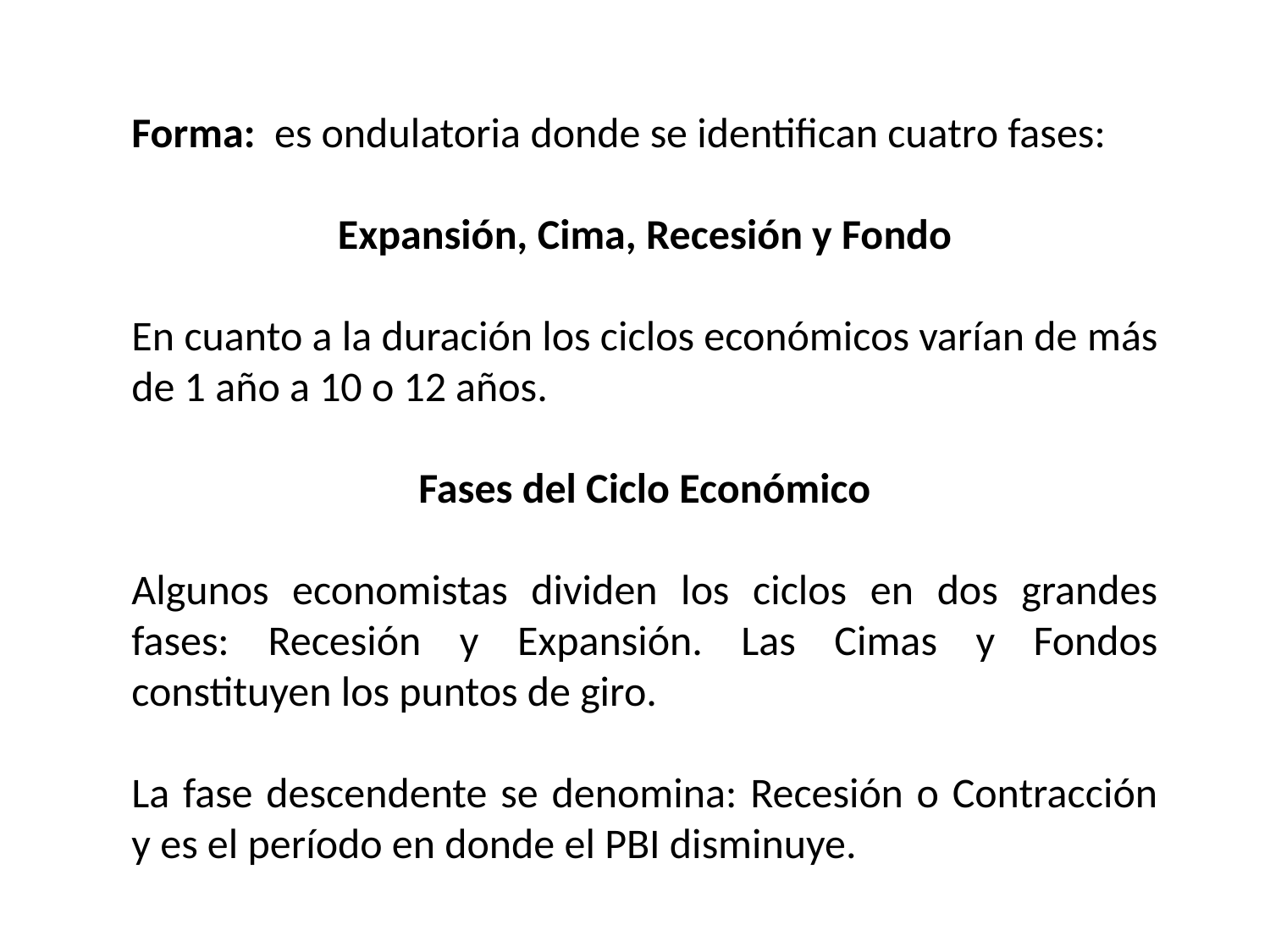

Forma:  es ondulatoria donde se identifican cuatro fases:

Expansión, Cima, Recesión y Fondo

En cuanto a la duración los ciclos económicos varían de más de 1 año a 10 o 12 años.

Fases del Ciclo Económico

Algunos economistas dividen los ciclos en dos grandes fases: Recesión y Expansión. Las Cimas y Fondos constituyen los puntos de giro.

La fase descendente se denomina: Recesión o Contracción y es el período en donde el PBI disminuye.